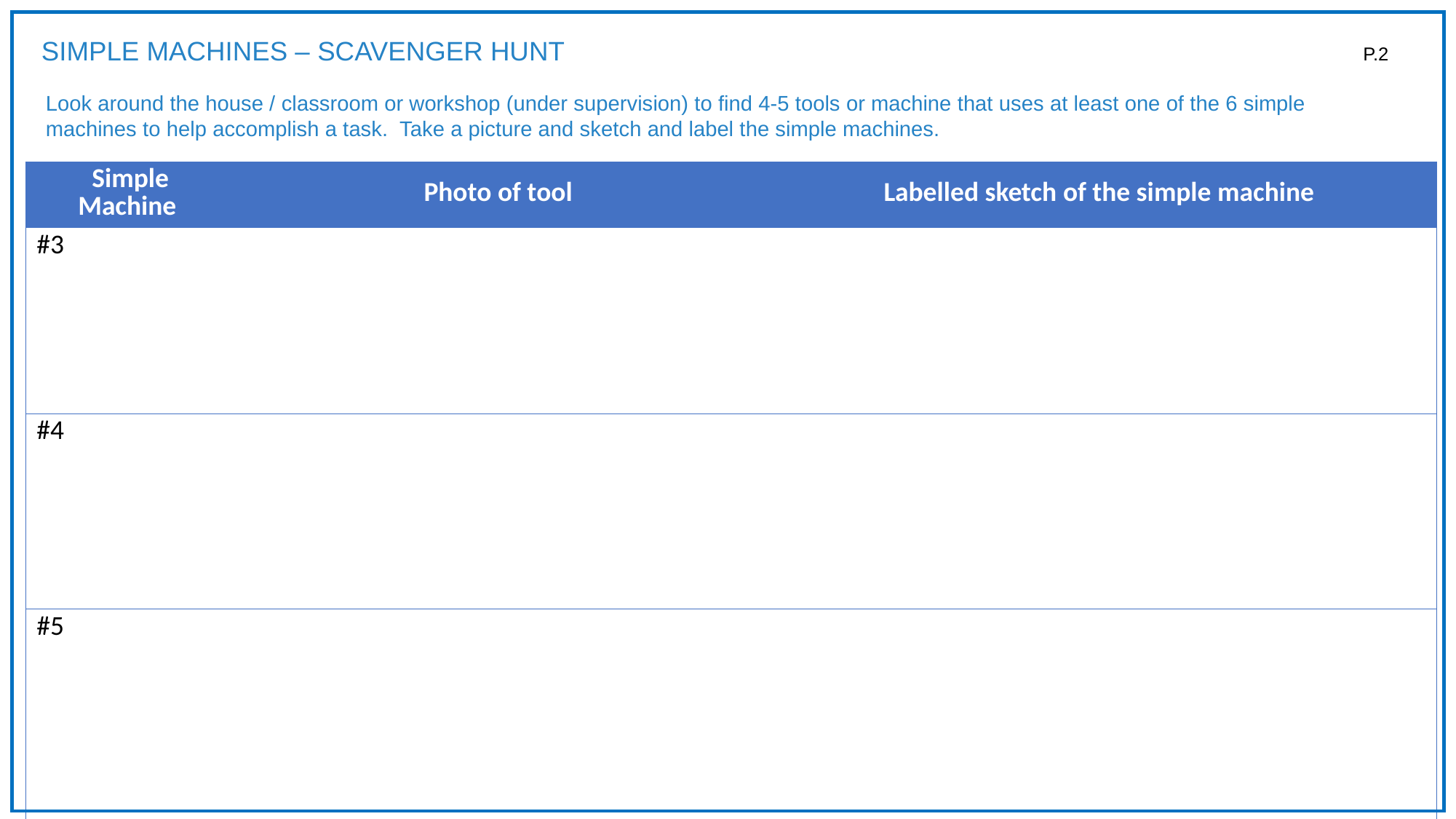

Simple Machines – Scavenger Hunt                                                                                                           p.2
Look around the house / classroom or workshop (under supervision) to find 4-5 tools or machine that uses at least one of the 6 simple machines to help accomplish a task.  Take a picture and sketch and label the simple machines.
| Simple Machine | Photo of tool | Labelled sketch of the simple machine |
| --- | --- | --- |
| #3 |  |  |
| #4 |  |  |
| #5 |  |  |